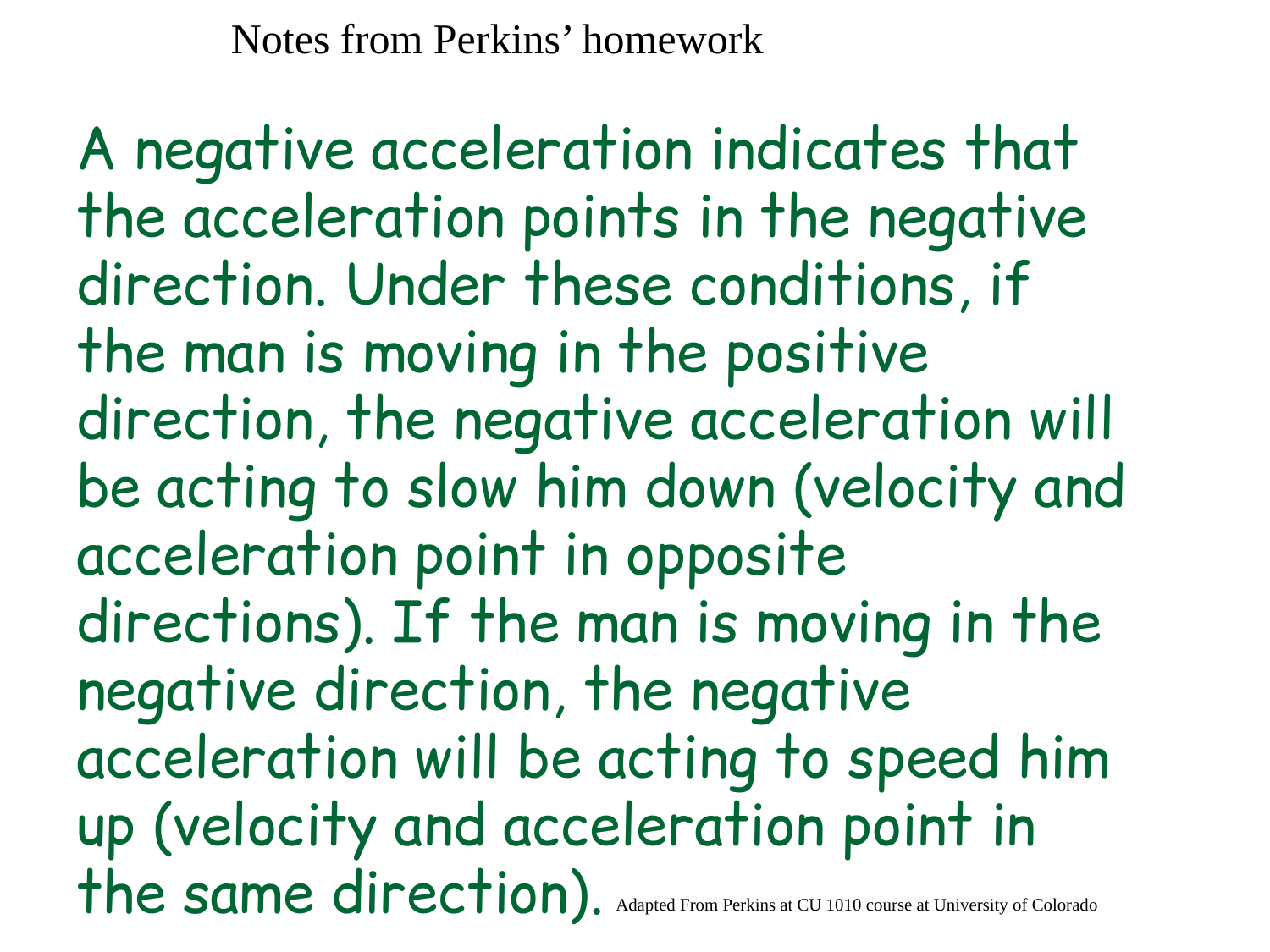

# Notes from Perkins’ homework
A negative acceleration indicates that the acceleration points in the negative direction. Under these conditions, if the man is moving in the positive direction, the negative acceleration will be acting to slow him down (velocity and acceleration point in opposite directions). If the man is moving in the negative direction, the negative acceleration will be acting to speed him up (velocity and acceleration point in the same direction).
Adapted From Perkins at CU 1010 course at University of Colorado